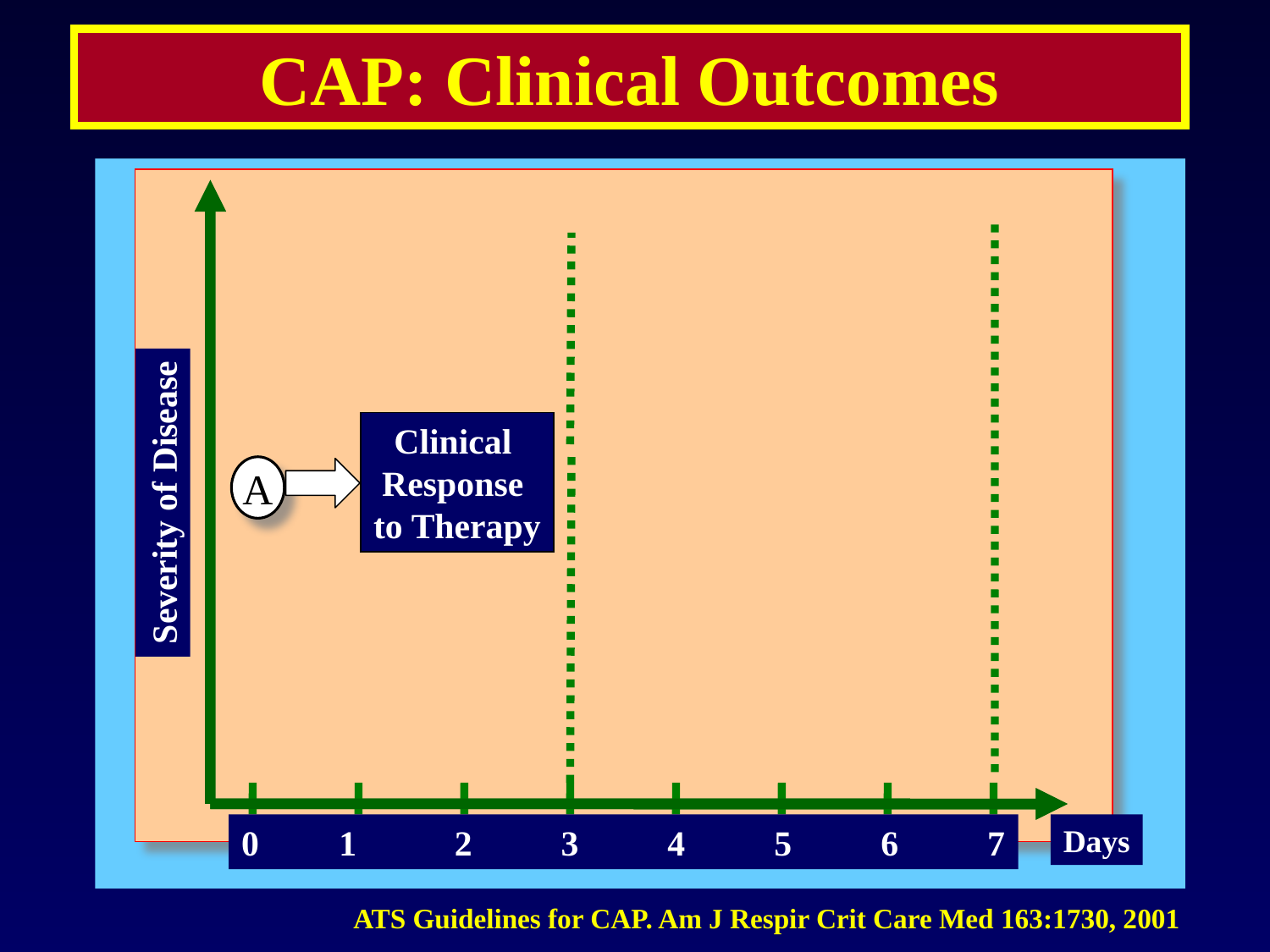

CAP: Clinical Outcomes

Clinical
Response
to Therapy

A

Severity of Disease

0         1           2          3          4          5          6          7
Days
ATS Guidelines for CAP. Am J Respir Crit Care Med 163:1730, 2001